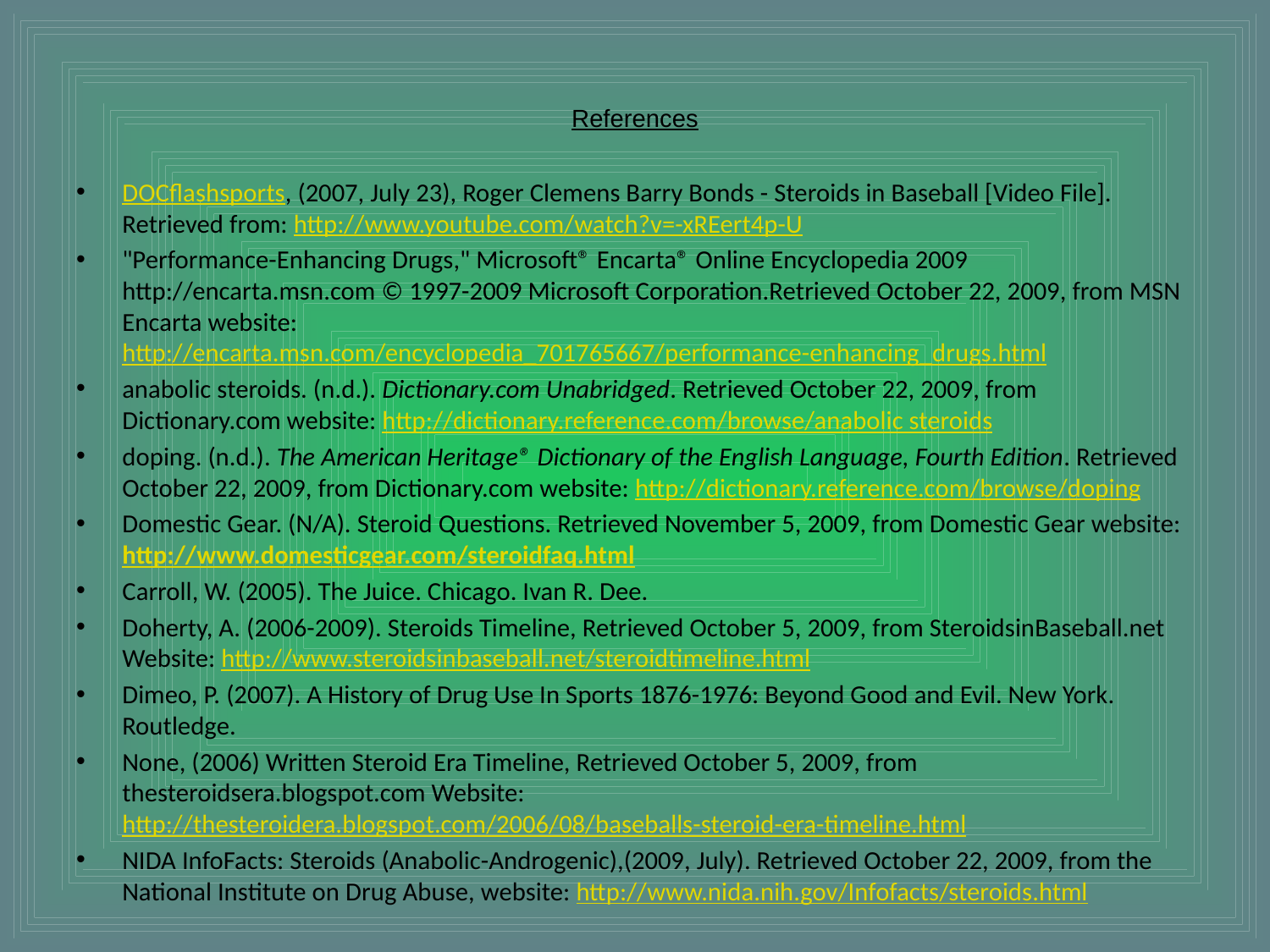

# References
DOCflashsports, (2007, July 23), Roger Clemens Barry Bonds - Steroids in Baseball [Video File]. Retrieved from: http://www.youtube.com/watch?v=-xREert4p-U
"Performance-Enhancing Drugs," Microsoft® Encarta® Online Encyclopedia 2009
http://encarta.msn.com © 1997-2009 Microsoft Corporation.Retrieved October 22, 2009, from MSN Encarta website: http://encarta.msn.com/encyclopedia_701765667/performance-enhancing_drugs.html
anabolic steroids. (n.d.). Dictionary.com Unabridged. Retrieved October 22, 2009, from Dictionary.com website: http://dictionary.reference.com/browse/anabolic steroids
doping. (n.d.). The American Heritage® Dictionary of the English Language, Fourth Edition. Retrieved October 22, 2009, from Dictionary.com website: http://dictionary.reference.com/browse/doping
Domestic Gear. (N/A). Steroid Questions. Retrieved November 5, 2009, from Domestic Gear website: http://www.domesticgear.com/steroidfaq.html
Carroll, W. (2005). The Juice. Chicago. Ivan R. Dee.
Doherty, A. (2006-2009). Steroids Timeline, Retrieved October 5, 2009, from SteroidsinBaseball.net Website: http://www.steroidsinbaseball.net/steroidtimeline.html
Dimeo, P. (2007). A History of Drug Use In Sports 1876-1976: Beyond Good and Evil. New York. Routledge.
None, (2006) Written Steroid Era Timeline, Retrieved October 5, 2009, from thesteroidsera.blogspot.com Website: http://thesteroidera.blogspot.com/2006/08/baseballs-steroid-era-timeline.html
NIDA InfoFacts: Steroids (Anabolic-Androgenic),(2009, July). Retrieved October 22, 2009, from the National Institute on Drug Abuse, website: http://www.nida.nih.gov/Infofacts/steroids.html